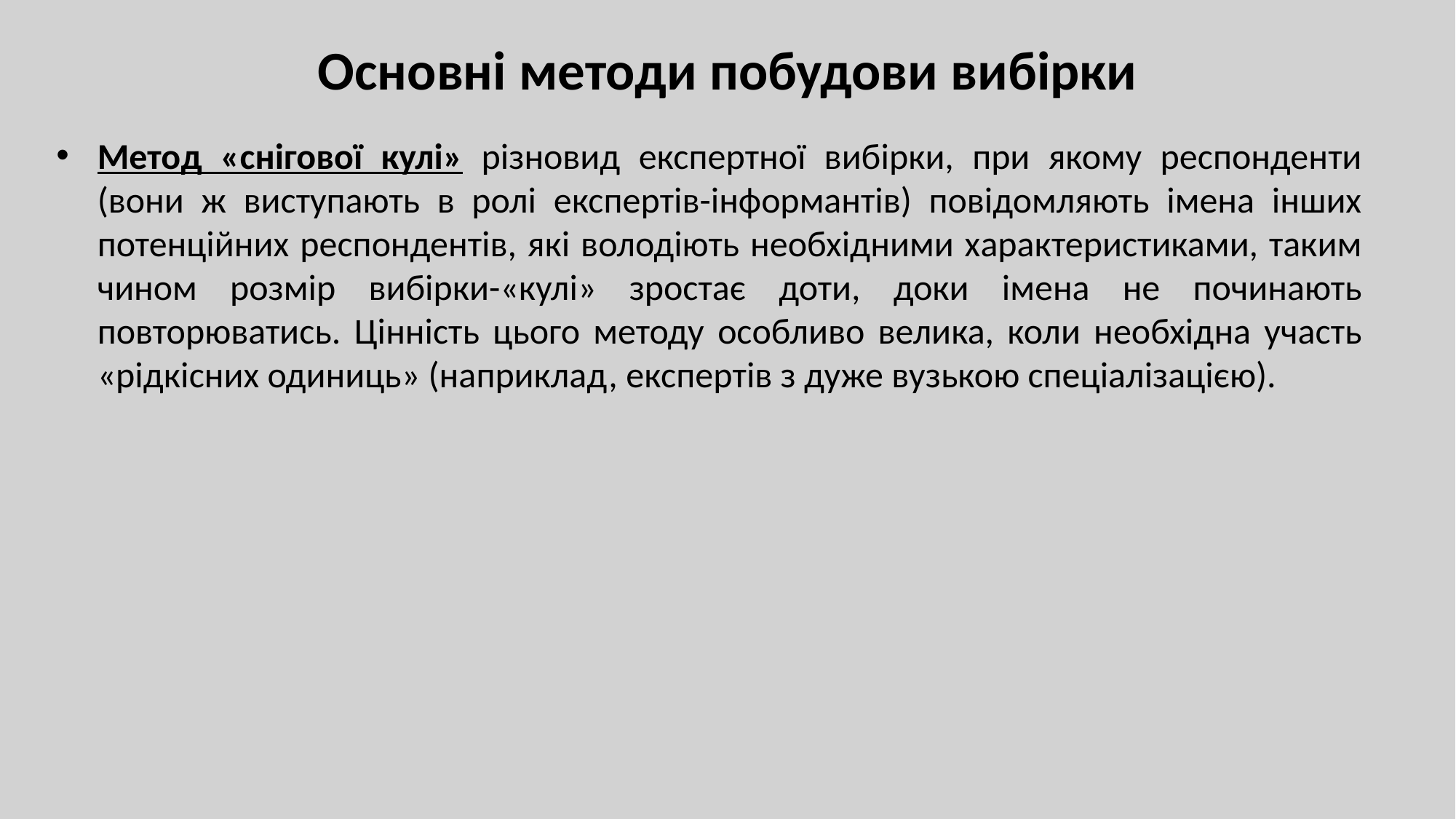

# Основні методи побудови вибірки
Метод «снігової кулі» різновид експертної вибірки, при якому респонденти (вони ж виступають в ролі експертів-інформантів) повідомляють імена інших потенційних респондентів, які володіють необхідними характеристиками, таким чином розмір вибірки-«кулі» зростає доти, доки імена не починають повторюватись. Цінність цього методу особливо велика, коли необхідна участь «рідкісних одиниць» (наприклад, експертів з дуже вузькою спеціалізацією).